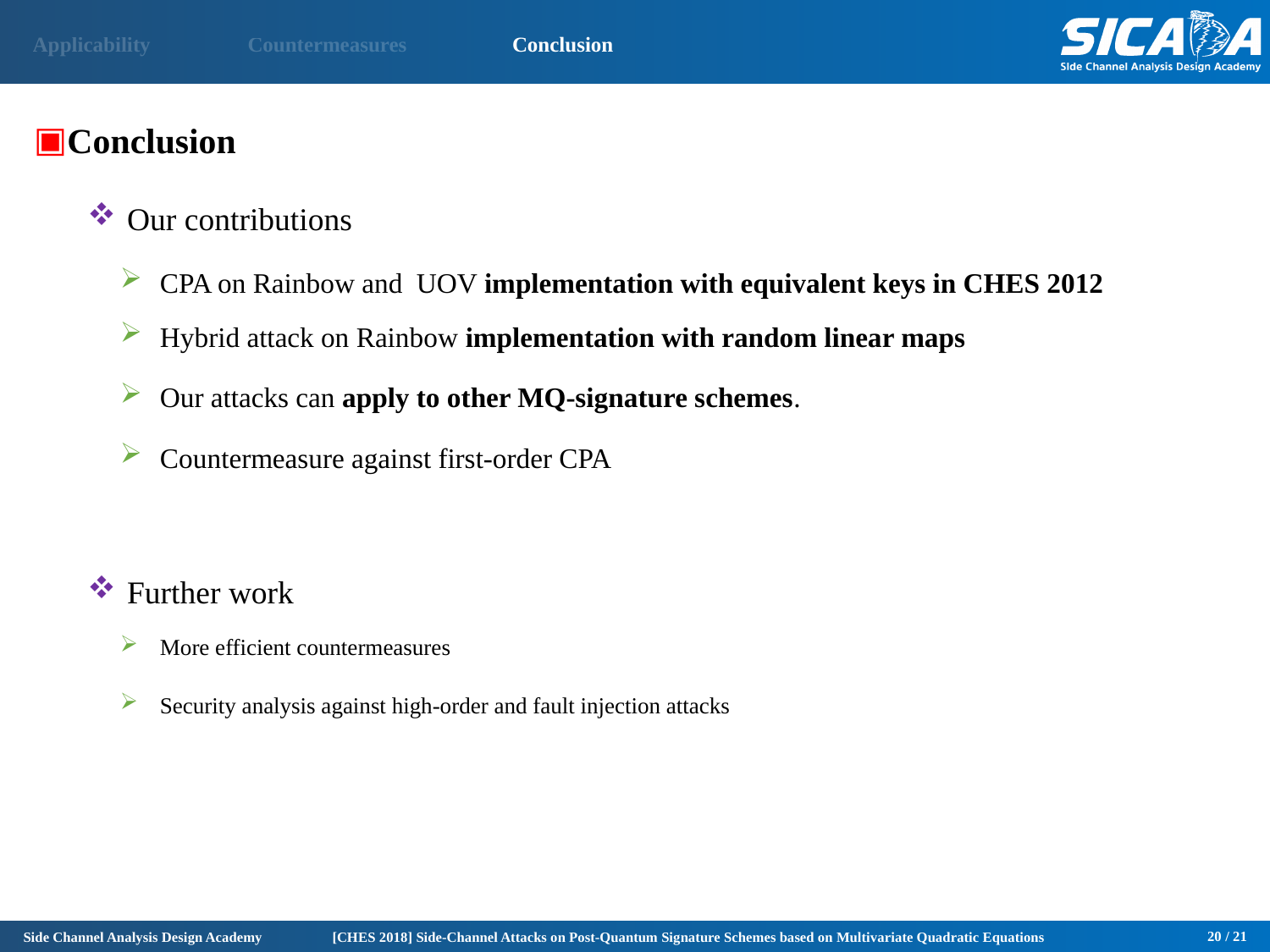

Conclusion
Our contributions
CPA on Rainbow and  UOV implementation with equivalent keys in CHES 2012
Hybrid attack on Rainbow implementation with random linear maps
Our attacks can apply to other MQ-signature schemes.
Countermeasure against first-order CPA
Further work
More efficient countermeasures
Security analysis against high-order and fault injection attacks